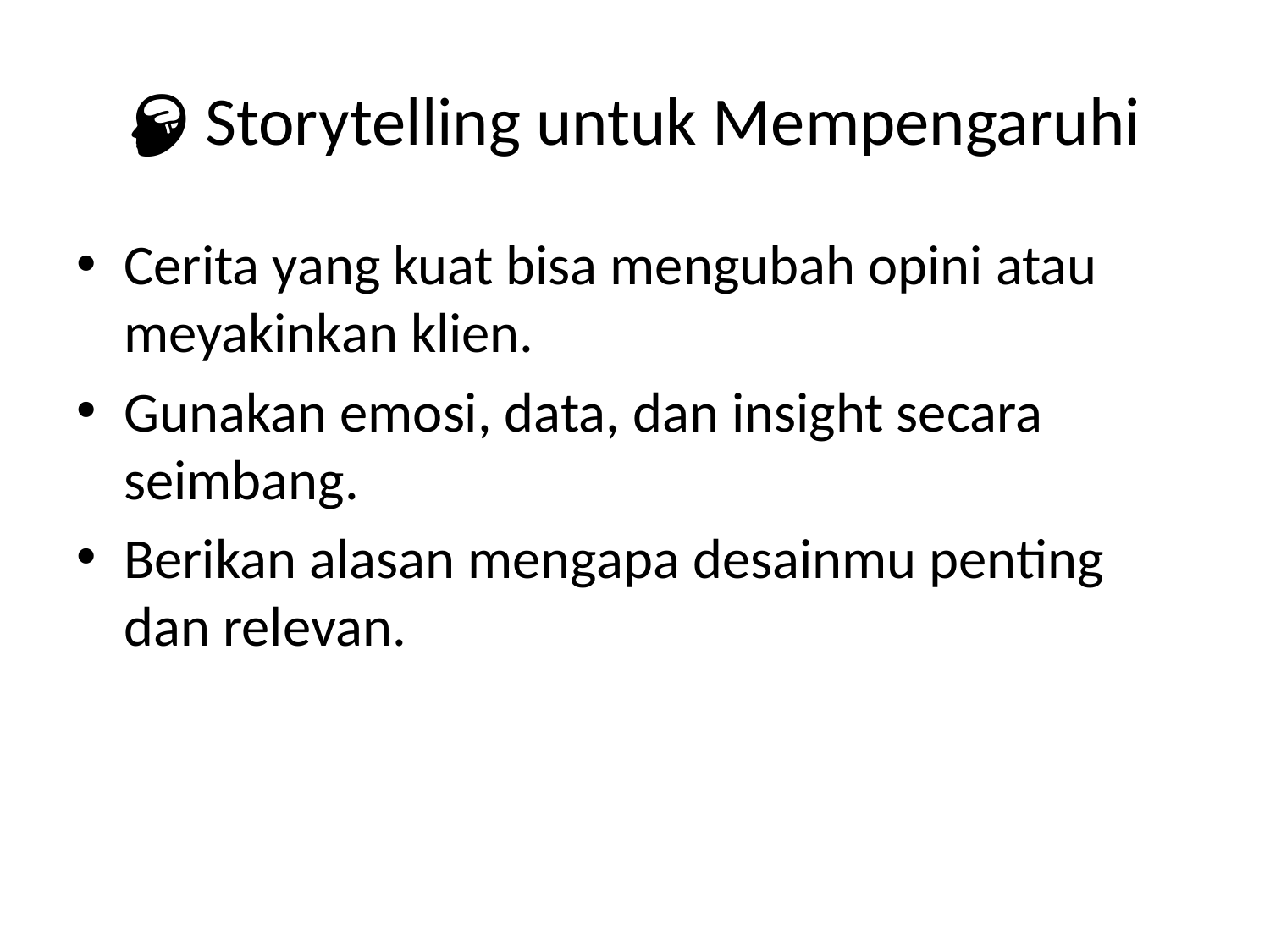

# 🧠 Storytelling untuk Mempengaruhi
Cerita yang kuat bisa mengubah opini atau meyakinkan klien.
Gunakan emosi, data, dan insight secara seimbang.
Berikan alasan mengapa desainmu penting dan relevan.